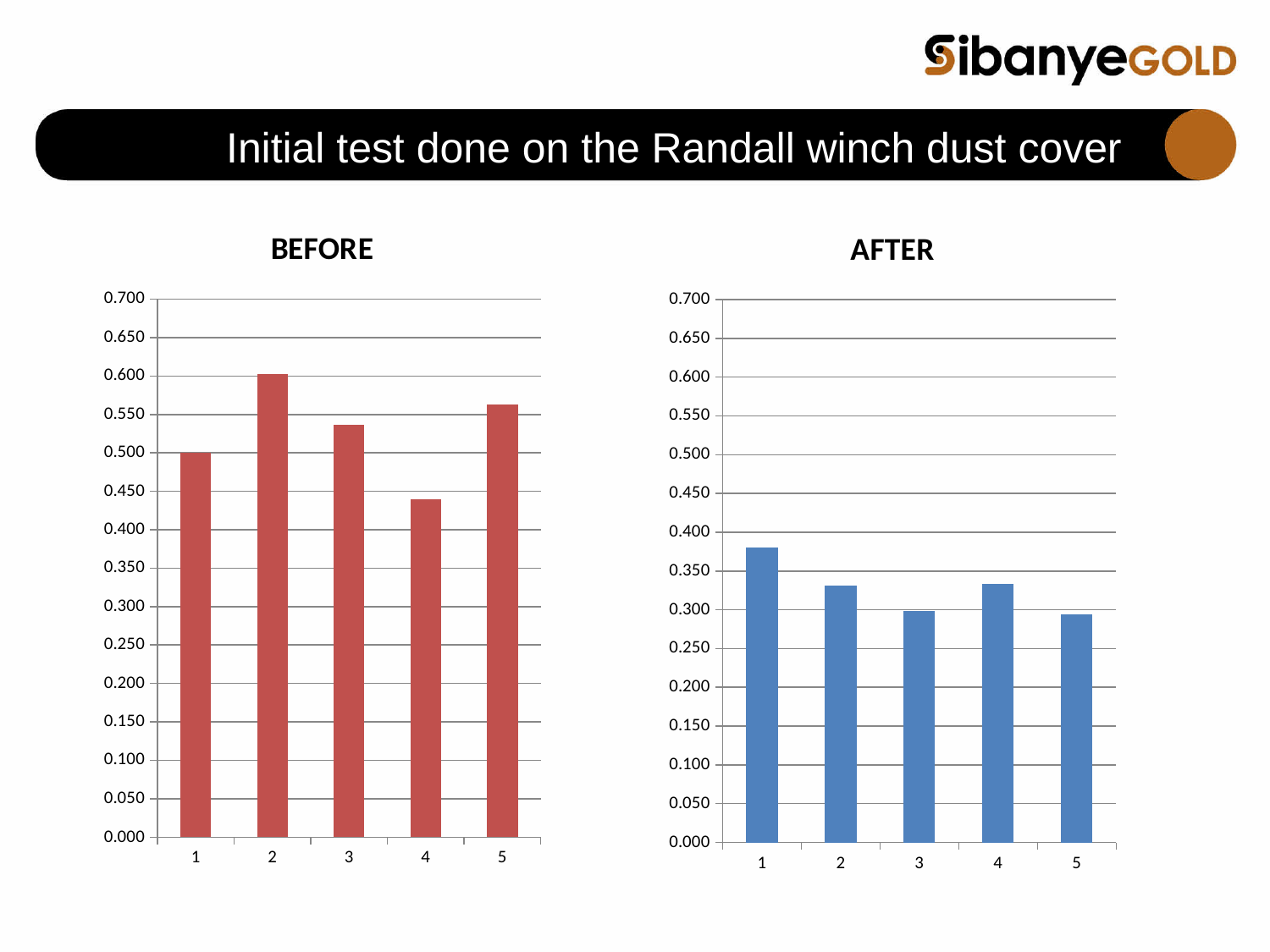

# Initial test done on the Randall winch dust cover

### Chart:

| Category | BEFORE |
|---|---|

### Chart:

| Category | AFTER |
|---|---|